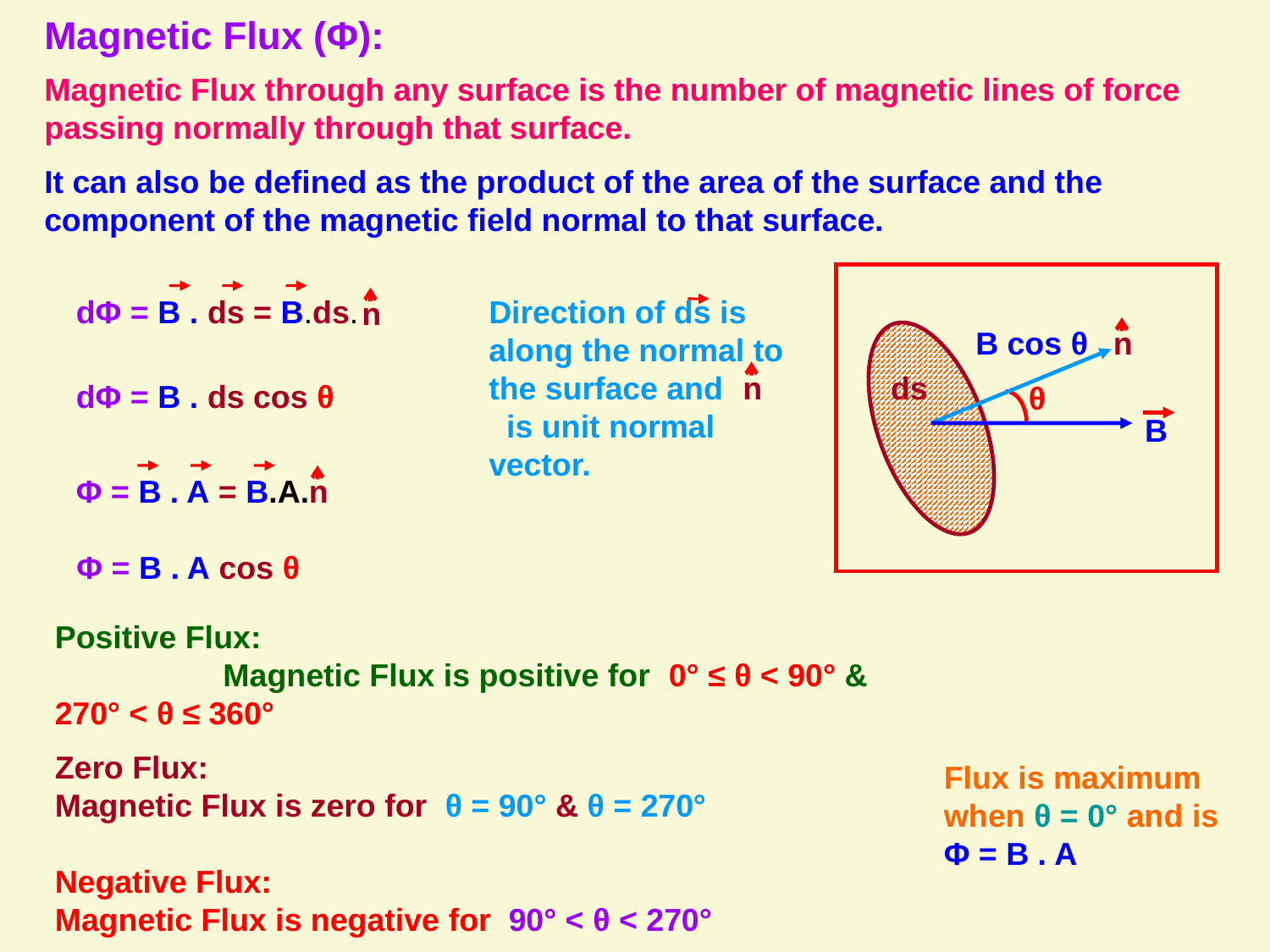

Magnetic Flux (Φ):
Magnetic Flux through any surface is the number of magnetic lines of force passing normally through that surface.
It can also be defined as the product of the area of the surface and the component of the magnetic field normal to that surface.

dΦ = B . ds = B.ds.

n

Direction of ds is along the normal to the surface and           is unit normal vector.

n

n

B cos θ
ds
dΦ = B . ds cos θ
θ

B

Φ = B . A = B.A.

n

Φ = B . A cos θ
Positive Flux:                                                                                                Magnetic Flux is positive for  0° ≤ θ < 90° & 270° < θ ≤ 360°
Zero Flux:
Magnetic Flux is zero for  θ = 90° & θ = 270°

Negative Flux:
Magnetic Flux is negative for  90° < θ < 270°
Flux is maximum when θ = 0° and is Φ = B . A